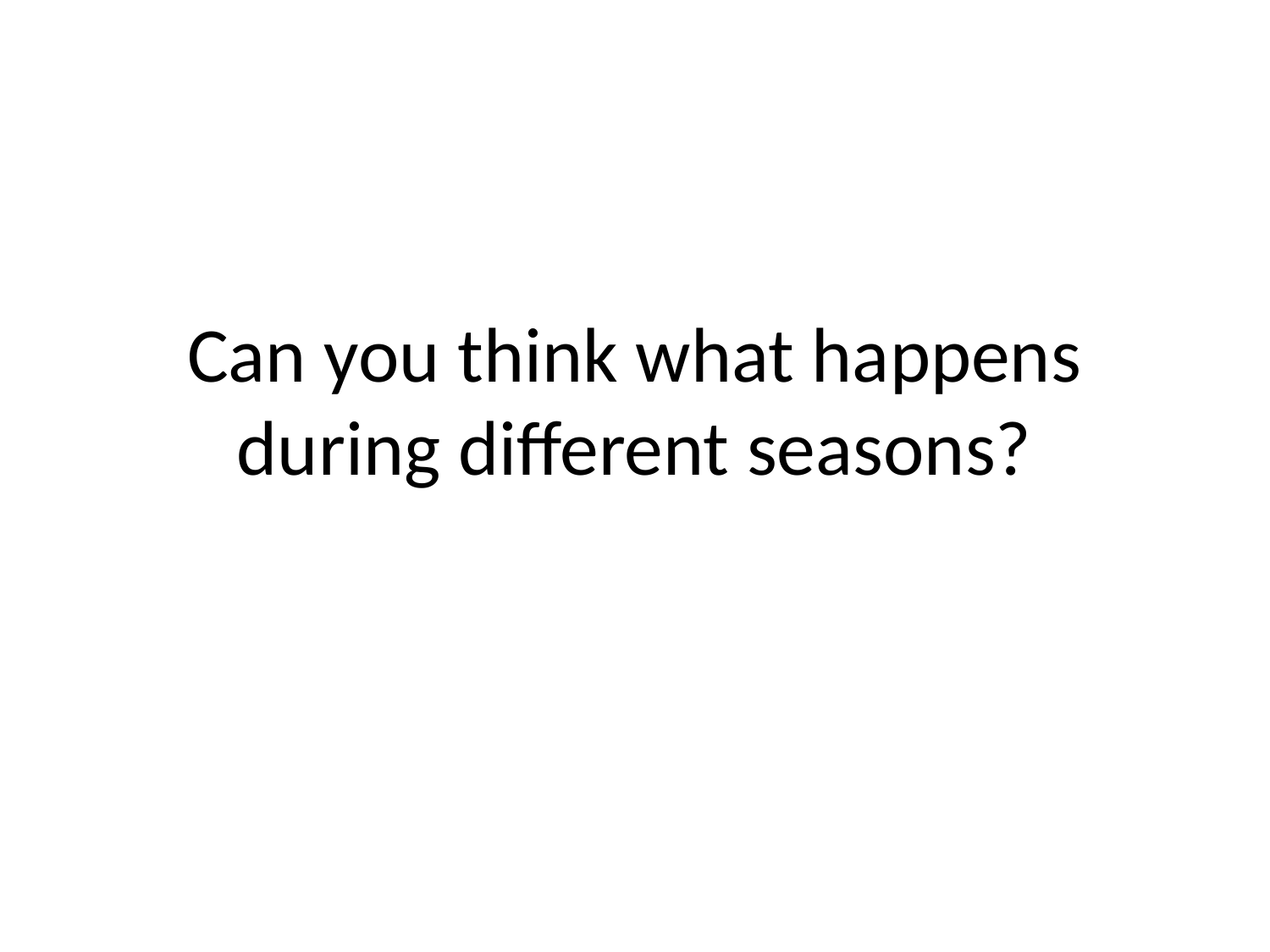

# Can you think what happens during different seasons?